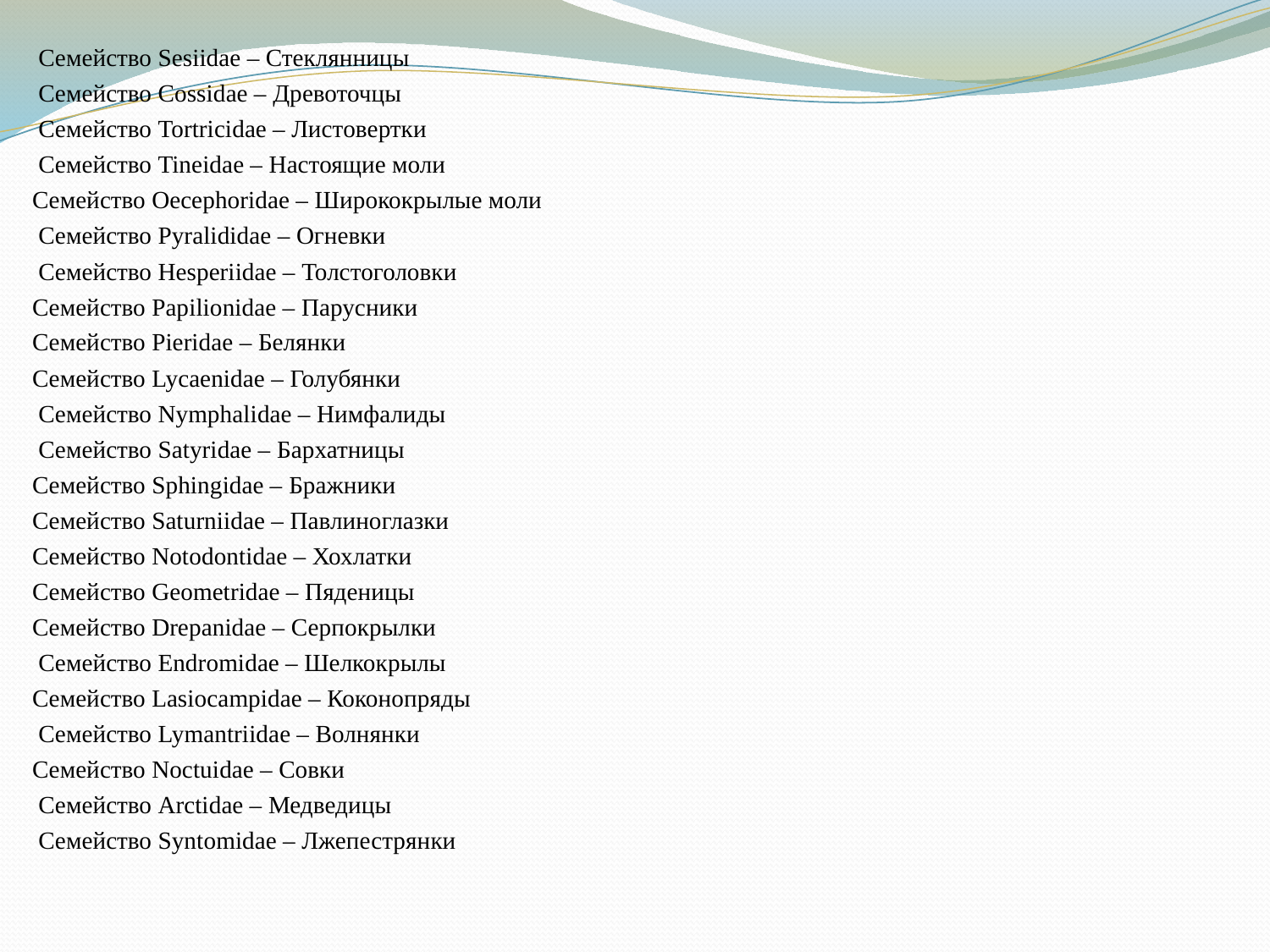

Семейство Sesiidae – Стеклянницы
 Семейство Cossidae – Древоточцы
 Семейство Tortricidae – Листовертки
 Семейство Tineidae – Настоящие моли
Семейство Oecephoridae – Ширококрылые моли
 Семейство Pyralididae – Огневки
 Семейство Hesperiidae – Толстоголовки
Семейство Papilionidae – Парусники
Семейство Pieridae – Белянки
Семейство Lycaenidae – Голубянки
 Семейство Nymphalidae – Нимфалиды
 Семейство Satyridae – Бархатницы
Семейство Sphingidae – Бражники
Семейство Saturniidae – Павлиноглазки
Семейство Notodontidae – Хохлатки
Семейство Geometridae – Пяденицы
Семейство Drepanidae – Серпокрылки
 Семейство Endromidae – Шелкокрылы
Семейство Lasiocampidae – Коконопряды
 Семейство Lymantriidae – Волнянки
Семейство Noctuidae – Совки
 Семейство Arctidae – Медведицы
 Семейство Syntomidae – Лжепестрянки